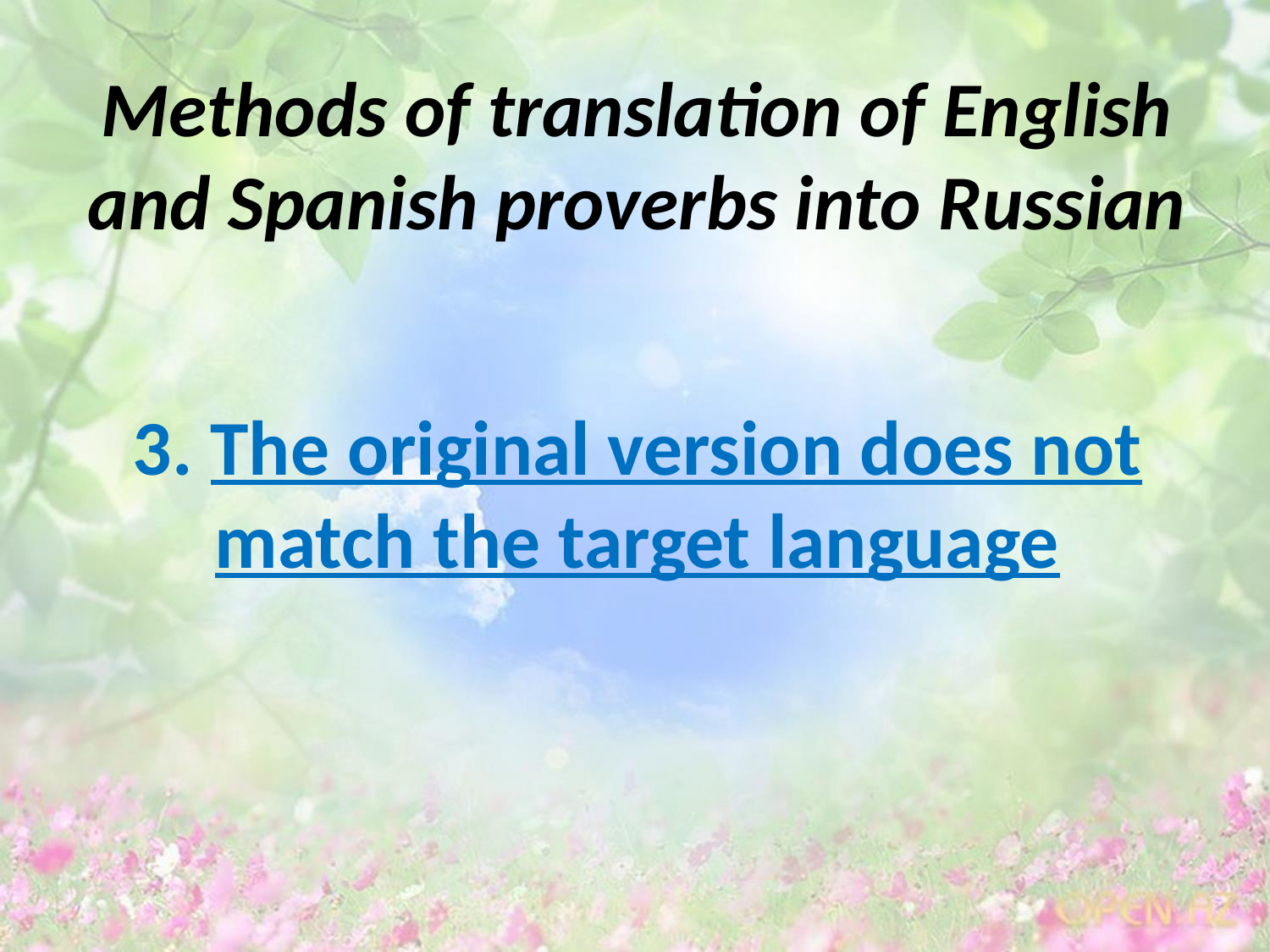

Methods of translation of English and Spanish proverbs into Russian

3. The original version does not match the target language